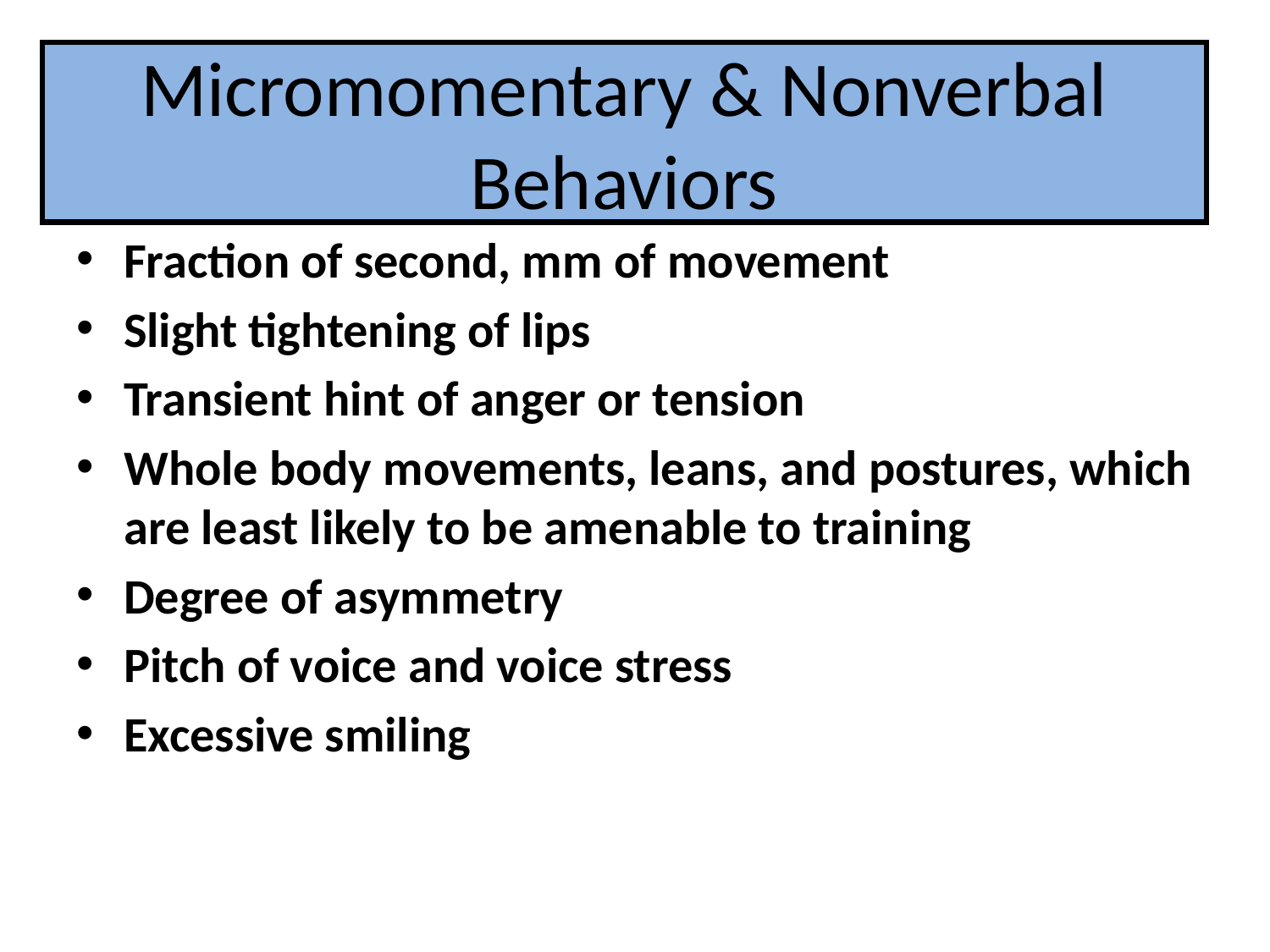

# Micromomentary & Nonverbal Behaviors
Fraction of second, mm of movement
Slight tightening of lips
Transient hint of anger or tension
Whole body movements, leans, and postures, which are least likely to be amenable to training
Degree of asymmetry
Pitch of voice and voice stress
Excessive smiling